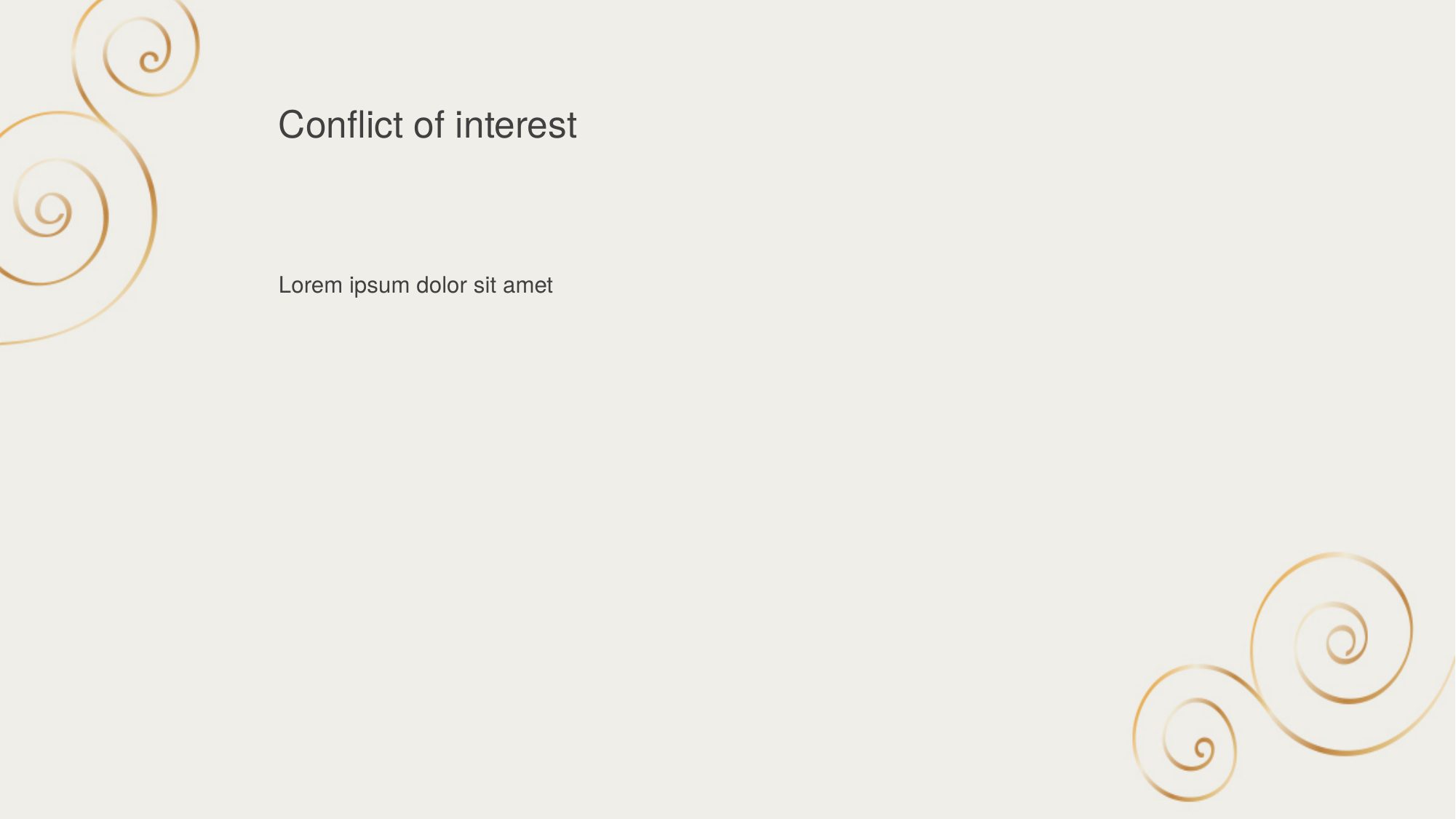

Conflict of interest
Lorem ipsum dolor sit amet